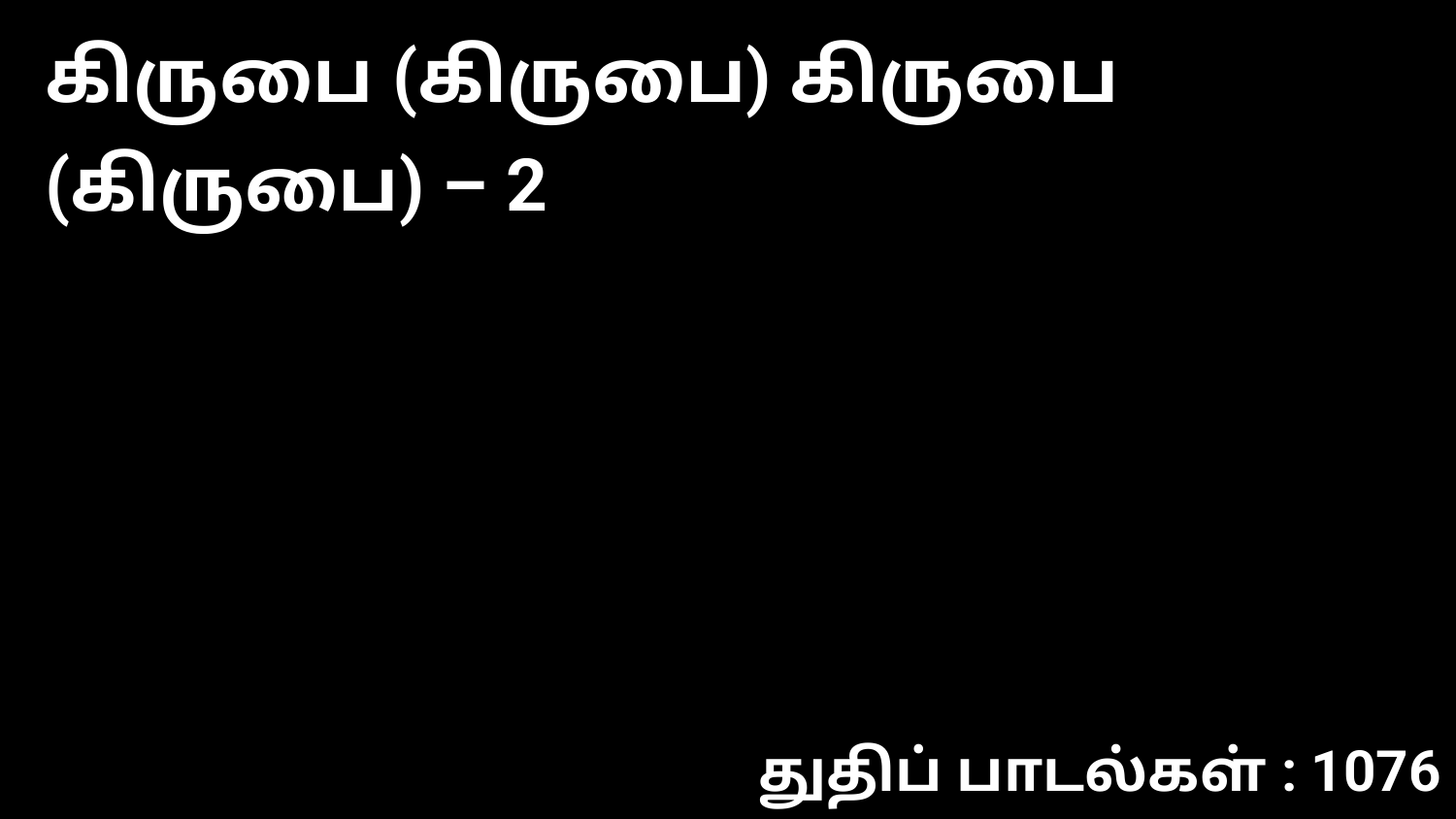

கிருபை (கிருபை) கிருபை (கிருபை) – 2
துதிப் பாடல்கள் : 1076